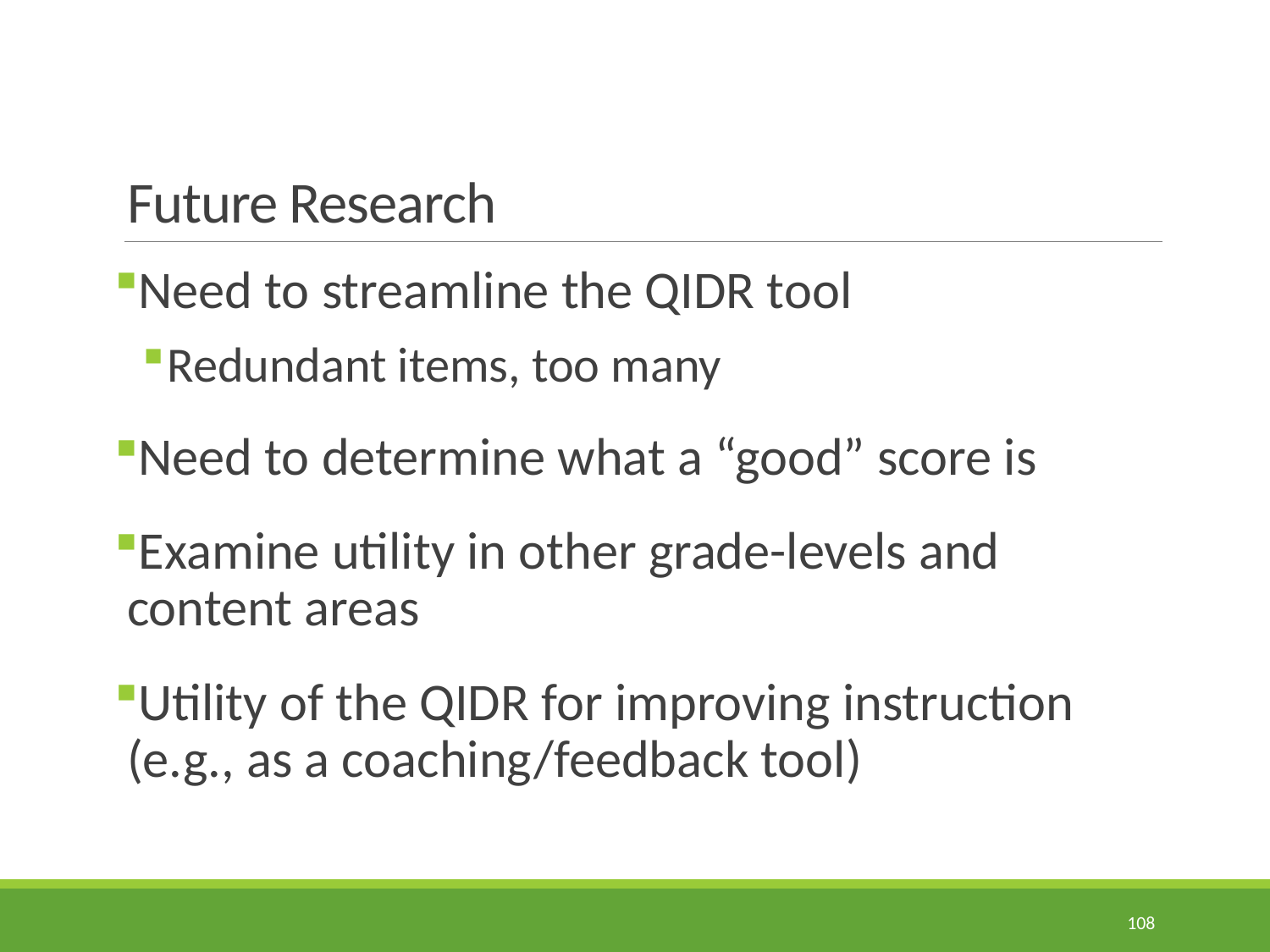

# Future Research
Need to streamline the QIDR tool
Redundant items, too many
Need to determine what a “good” score is
Examine utility in other grade-levels and content areas
Utility of the QIDR for improving instruction (e.g., as a coaching/feedback tool)
108